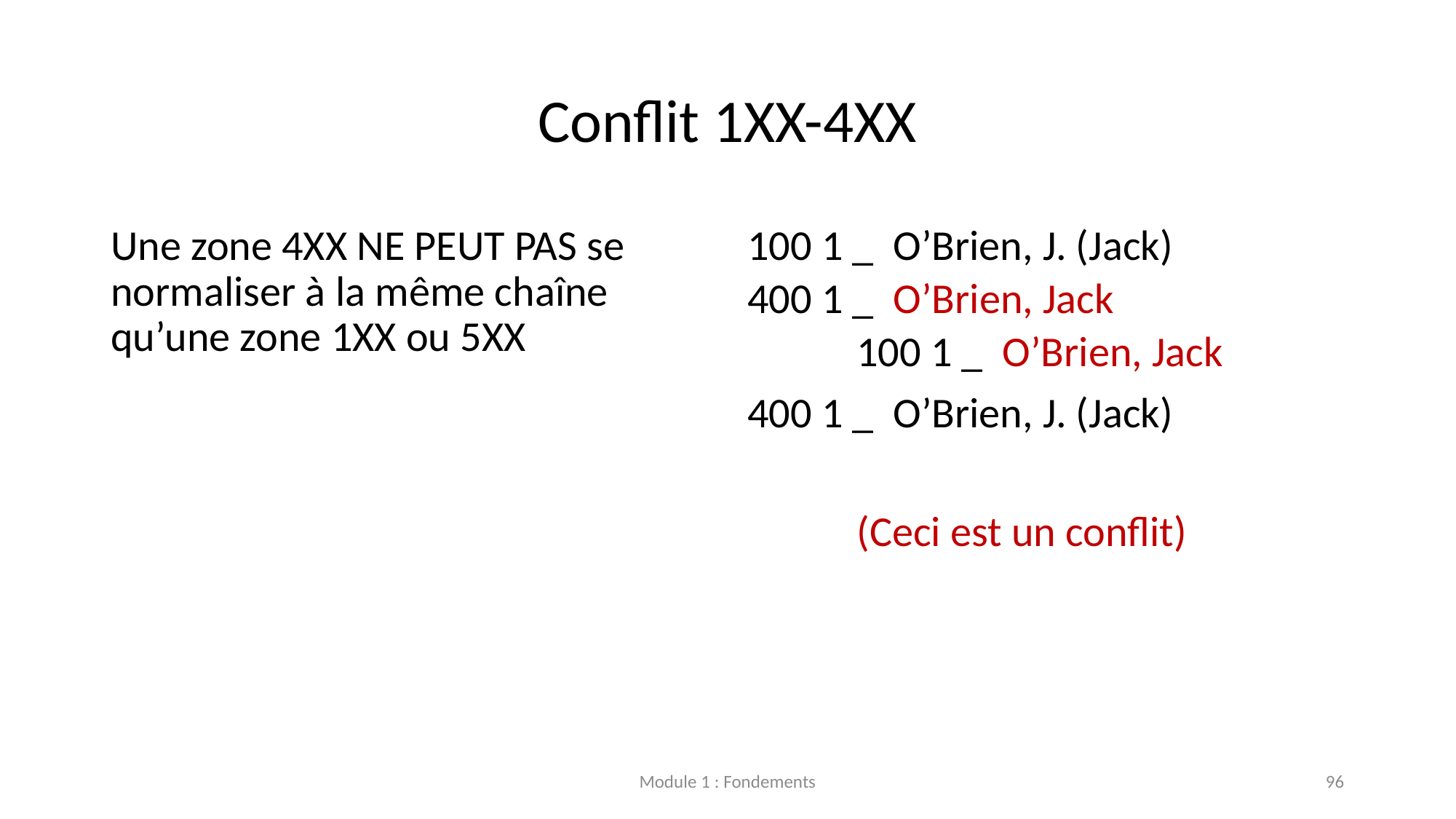

# Conflit 1XX-4XX
Une zone 4XX NE PEUT PAS se normaliser à la même chaîne qu’une zone 1XX ou 5XX
100 1 _  O’Brien, J. (Jack)
400 1 _  O’Brien, Jack
	100 1 _  O’Brien, Jack
400 1 _  O’Brien, J. (Jack)
						(Ceci est un conflit)

Module 1 : Fondements
96